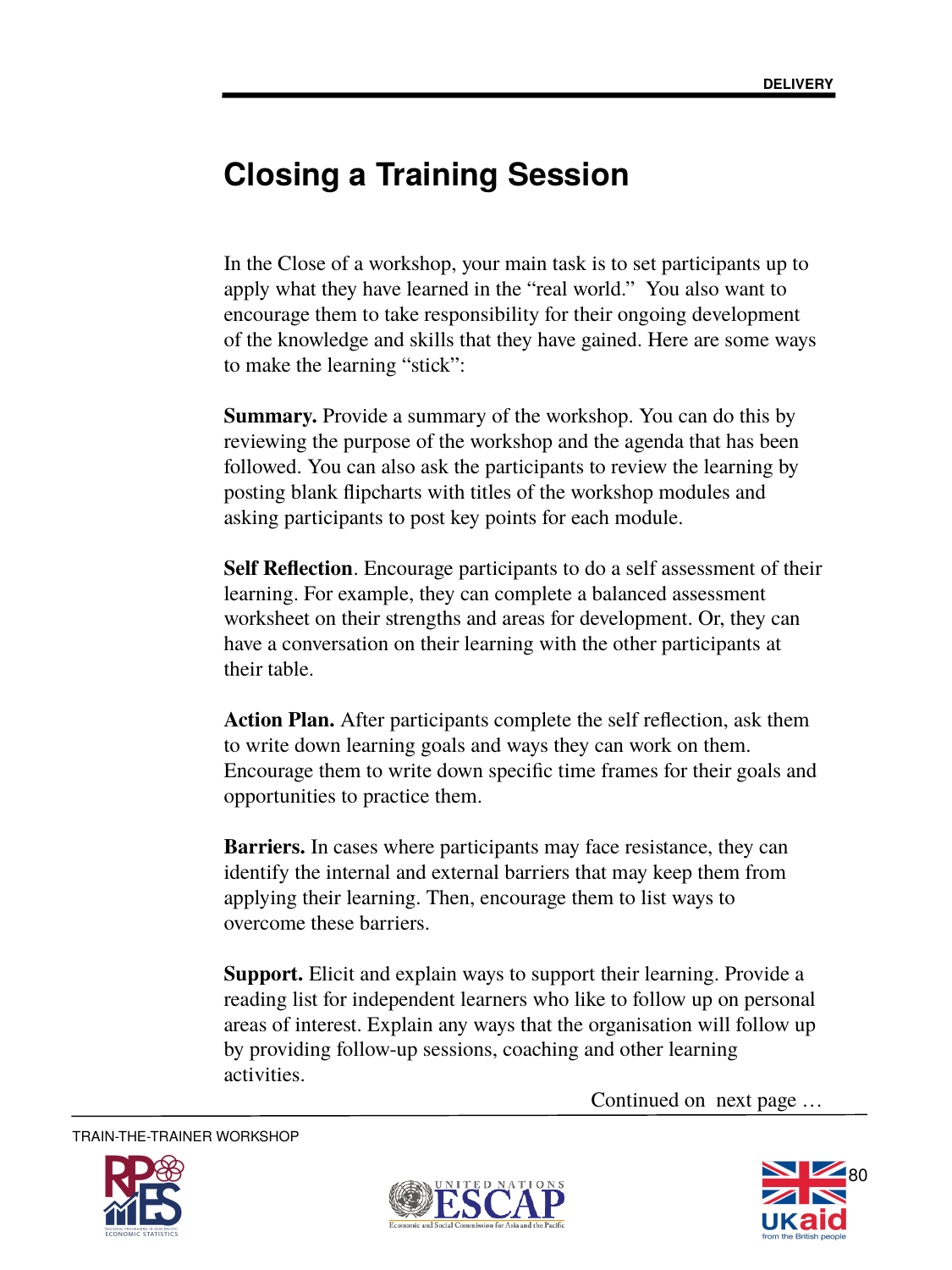

DELIVERY

Closing a Training Session
In the Close of a workshop, your main task is to set participants up to  apply what they have learned in the “real world.”  You also want to encourage them to take responsibility for their ongoing development of the knowledge and skills that they have gained. Here are some ways to make the learning “stick”:

Summary. Provide a summary of the workshop. You can do this by reviewing the purpose of the workshop and the agenda that has been followed. You can also ask the participants to review the learning by posting blank flipcharts with titles of the workshop modules and asking participants to post key points for each module.

Self Reflection. Encourage participants to do a self assessment of their learning. For example, they can complete a balanced assessment worksheet on their strengths and areas for development. Or, they can have a conversation on their learning with the other participants at their table.

Action Plan. After participants complete the self reflection, ask them to write down learning goals and ways they can work on them. Encourage them to write down specific time frames for their goals and opportunities to practice them.

Barriers. In cases where participants may face resistance, they can identify the internal and external barriers that may keep them from applying their learning. Then, encourage them to list ways to overcome these barriers.

Support. Elicit and explain ways to support their learning. Provide a reading list for independent learners who like to follow up on personal areas of interest. Explain any ways that the organisation will follow up by providing follow-up sessions, coaching and other learning activities.
Continued on  next page …

80